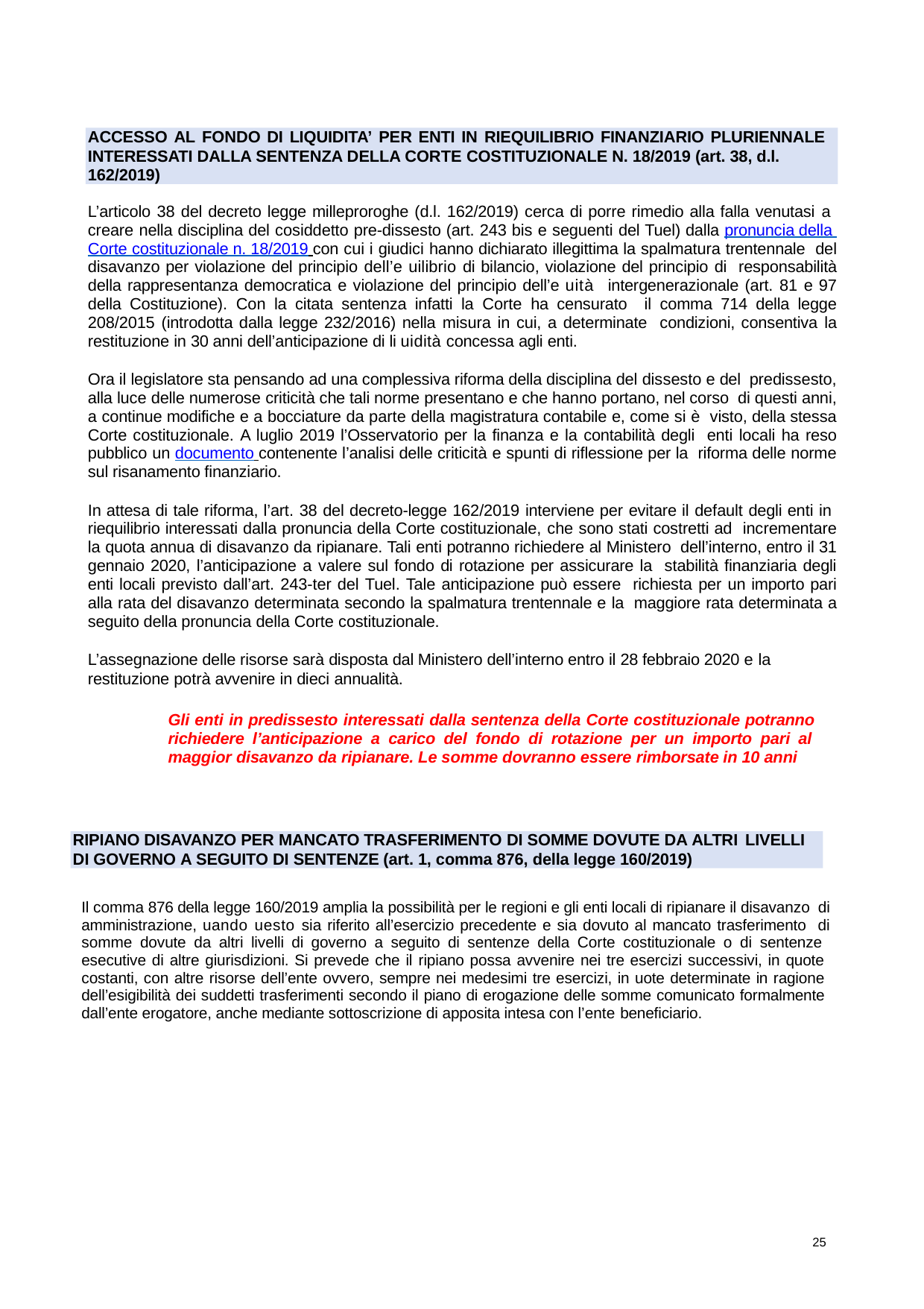

ACCESSO AL FONDO DI LIQUIDITA’ PER ENTI IN RIEQUILIBRIO FINANZIARIO PLURIENNALE
INTERESSATI DALLA SENTENZA DELLA CORTE COSTITUZIONALE N. 18/2019 (art. 38, d.l.  162/2019)
L’articolo 38 del decreto legge milleproroghe (d.l. 162/2019) cerca di porre rimedio alla falla venutasi a  creare nella disciplina del cosiddetto pre-dissesto (art. 243 bis e seguenti del Tuel) dalla pronuncia della  Corte costituzionale n. 18/2019 con cui i giudici hanno dichiarato illegittima la spalmatura trentennale  del disavanzo per violazione del principio dell’e uilibrio di bilancio, violazione del principio di  responsabilità della rappresentanza democratica e violazione del principio dell’e uità  intergenerazionale (art. 81 e 97 della Costituzione). Con la citata sentenza infatti la Corte ha censurato  il comma 714 della legge 208/2015 (introdotta dalla legge 232/2016) nella misura in cui, a determinate  condizioni, consentiva la restituzione in 30 anni dell’anticipazione di li uidità concessa agli enti.

Ora il legislatore sta pensando ad una complessiva riforma della disciplina del dissesto e del  predissesto, alla luce delle numerose criticità che tali norme presentano e che hanno portano, nel corso  di questi anni, a continue modifiche e a bocciature da parte della magistratura contabile e, come si è  visto, della stessa Corte costituzionale. A luglio 2019 l’Osservatorio per la finanza e la contabilità degli  enti locali ha reso pubblico un documento contenente l’analisi delle criticità e spunti di riflessione per la  riforma delle norme sul risanamento finanziario.

In attesa di tale riforma, l’art. 38 del decreto-legge 162/2019 interviene per evitare il default degli enti in  riequilibrio interessati dalla pronuncia della Corte costituzionale, che sono stati costretti ad  incrementare la quota annua di disavanzo da ripianare. Tali enti potranno richiedere al Ministero  dell’interno, entro il 31 gennaio 2020, l’anticipazione a valere sul fondo di rotazione per assicurare la  stabilità finanziaria degli enti locali previsto dall’art. 243-ter del Tuel. Tale anticipazione può essere  richiesta per un importo pari alla rata del disavanzo determinata secondo la spalmatura trentennale e la  maggiore rata determinata a seguito della pronuncia della Corte costituzionale.

L’assegnazione delle risorse sarà disposta dal Ministero dell’interno entro il 28 febbraio 2020 e la
restituzione potrà avvenire in dieci annualità.

Gli enti in predissesto interessati dalla sentenza della Corte costituzionale potranno  richiedere l’anticipazione a carico del fondo di rotazione per un importo pari al  maggior disavanzo da ripianare. Le somme dovranno essere rimborsate in 10 anni

RIPIANO DISAVANZO PER MANCATO TRASFERIMENTO DI SOMME DOVUTE DA ALTRI LIVELLI
DI GOVERNO A SEGUITO DI SENTENZE (art. 1, comma 876, della legge 160/2019)
Il comma 876 della legge 160/2019 amplia la possibilità per le regioni e gli enti locali di ripianare il disavanzo  di amministrazione, uando uesto sia riferito all’esercizio precedente e sia dovuto al mancato trasferimento  di somme dovute da altri livelli di governo a seguito di sentenze della Corte costituzionale o di sentenze  esecutive di altre giurisdizioni. Si prevede che il ripiano possa avvenire nei tre esercizi successivi, in quote  costanti, con altre risorse dell’ente ovvero, sempre nei medesimi tre esercizi, in uote determinate in ragione  dell’esigibilità dei suddetti trasferimenti secondo il piano di erogazione delle somme comunicato formalmente  dall’ente erogatore, anche mediante sottoscrizione di apposita intesa con l’ente beneficiario.

25